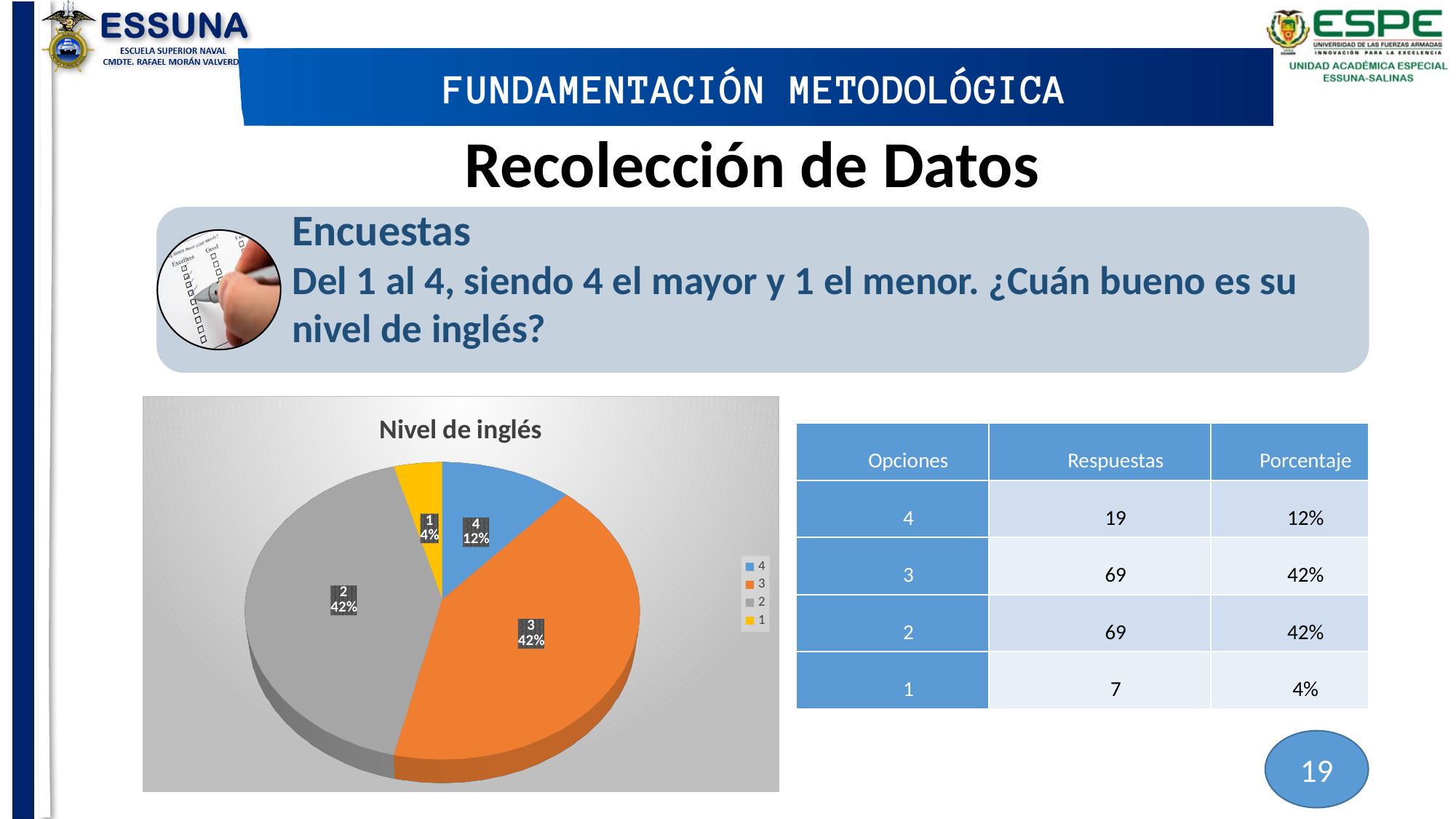

FUNDAMENTACIÓN METODOLÓGICA
Recolección de Datos
Encuestas
Del 1 al 4, siendo 4 el mayor y 1 el menor. ¿Cuán bueno es su nivel de inglés?

[unsupported chart]

| Opciones | Respuestas | Porcentaje |
| --- | --- | --- |
| 4 | 19 | 12% |
| 3 | 69 | 42% |
| 2 | 69 | 42% |
| 1 | 7 | 4% |
19